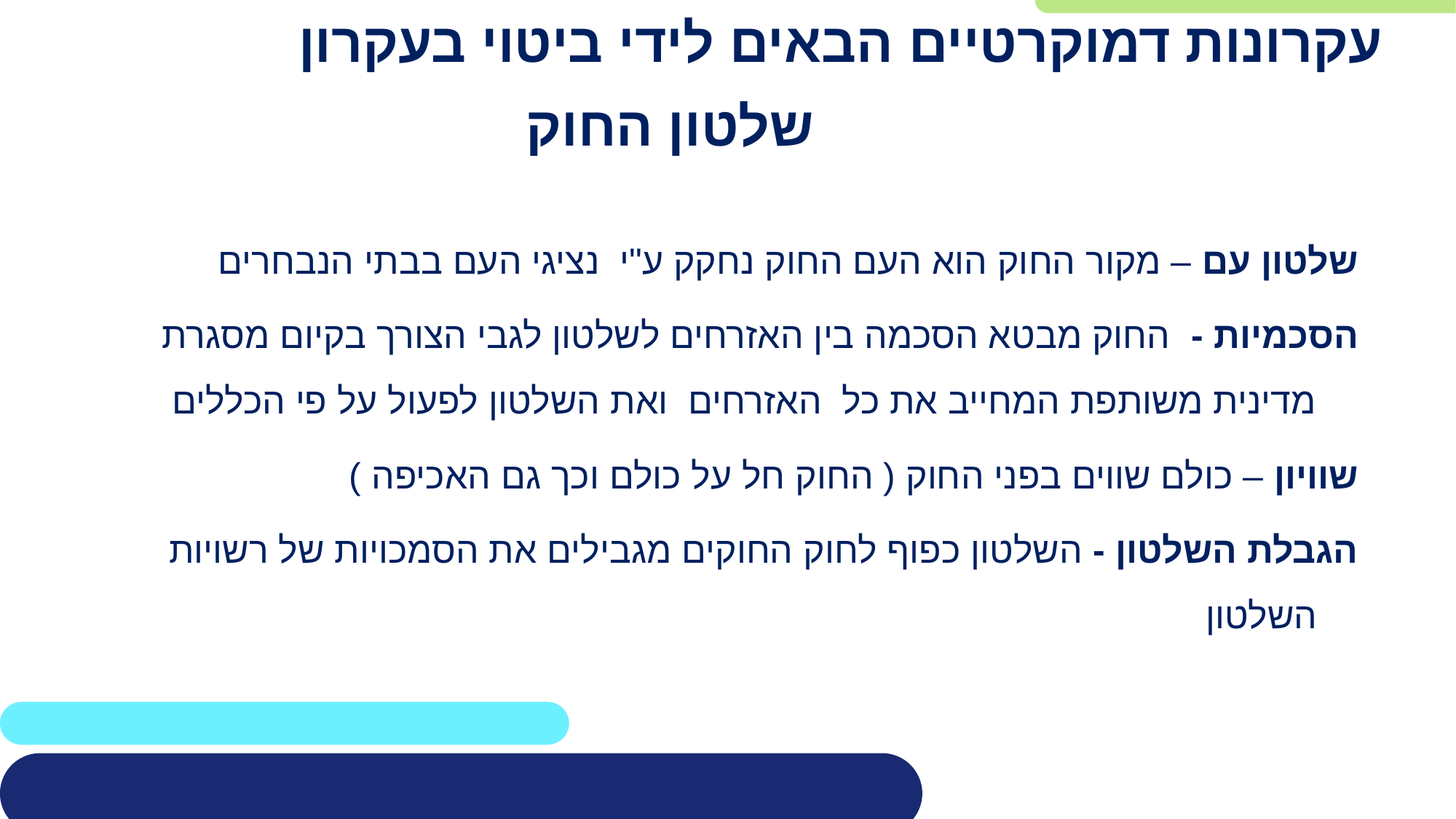

# עקרונות דמוקרטיים הבאים לידי ביטוי בעקרון                         שלטון החוק
שלטון עם – מקור החוק הוא העם החוק נחקק ע"י  נציגי העם בבתי הנבחרים
הסכמיות -  החוק מבטא הסכמה בין האזרחים לשלטון לגבי הצורך בקיום מסגרת מדינית משותפת המחייב את כל  האזרחים  ואת השלטון לפעול על פי הכללים
שוויון – כולם שווים בפני החוק ( החוק חל על כולם וכך גם האכיפה )
הגבלת השלטון - השלטון כפוף לחוק החוקים מגבילים את הסמכויות של רשויות השלטון